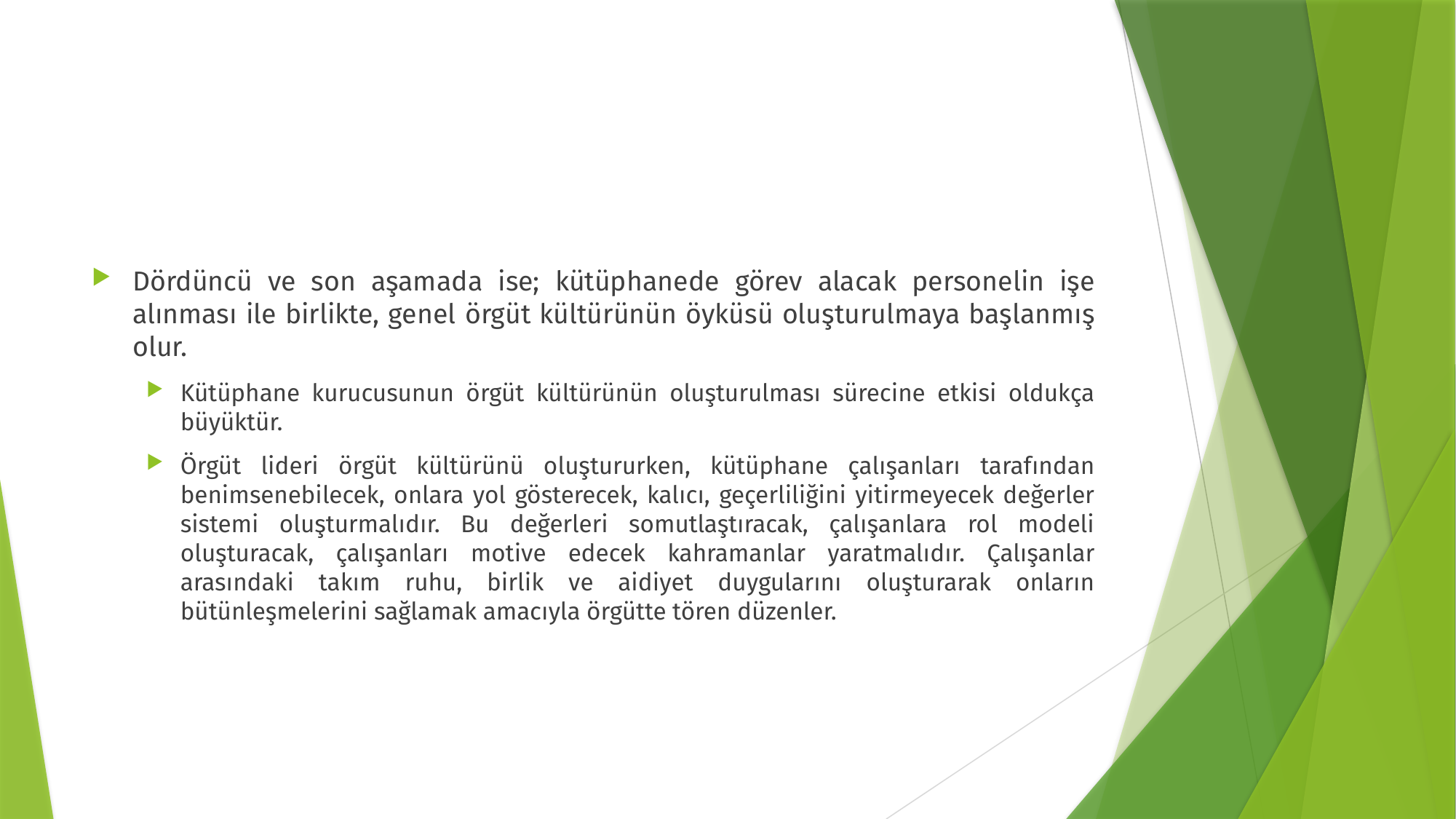

#
Dördüncü ve son aşamada ise; kütüphanede görev alacak personelin işe alınması ile birlikte, genel örgüt kültürünün öyküsü oluşturulmaya başlanmış olur.
Kütüphane kurucusunun örgüt kültürünün oluşturulması sürecine etkisi oldukça büyüktür.
Örgüt lideri örgüt kültürünü oluştururken, kütüphane çalışanları tarafından benimsenebilecek, onlara yol gösterecek, kalıcı, geçerliliğini yitirmeyecek değerler sistemi oluşturmalıdır. Bu değerleri somutlaştıracak, çalışanlara rol modeli oluşturacak, çalışanları motive edecek kahramanlar yaratmalıdır. Çalışanlar arasındaki takım ruhu, birlik ve aidiyet duygularını oluşturarak onların bütünleşmelerini sağlamak amacıyla örgütte tören düzenler.